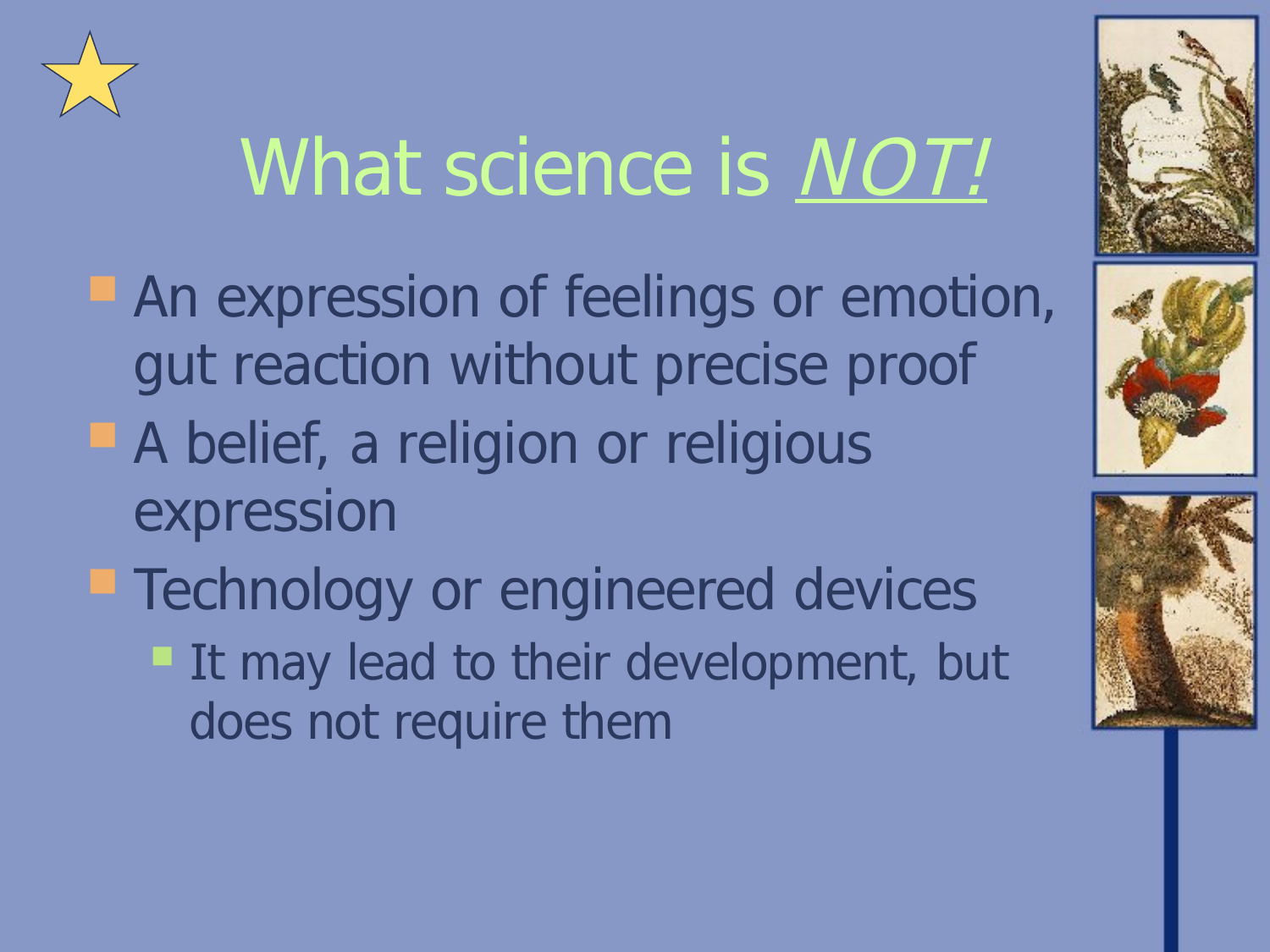

# What science is NOT!
An expression of feelings or emotion, gut reaction without precise proof
A belief, a religion or religious expression
Technology or engineered devices
It may lead to their development, but does not require them